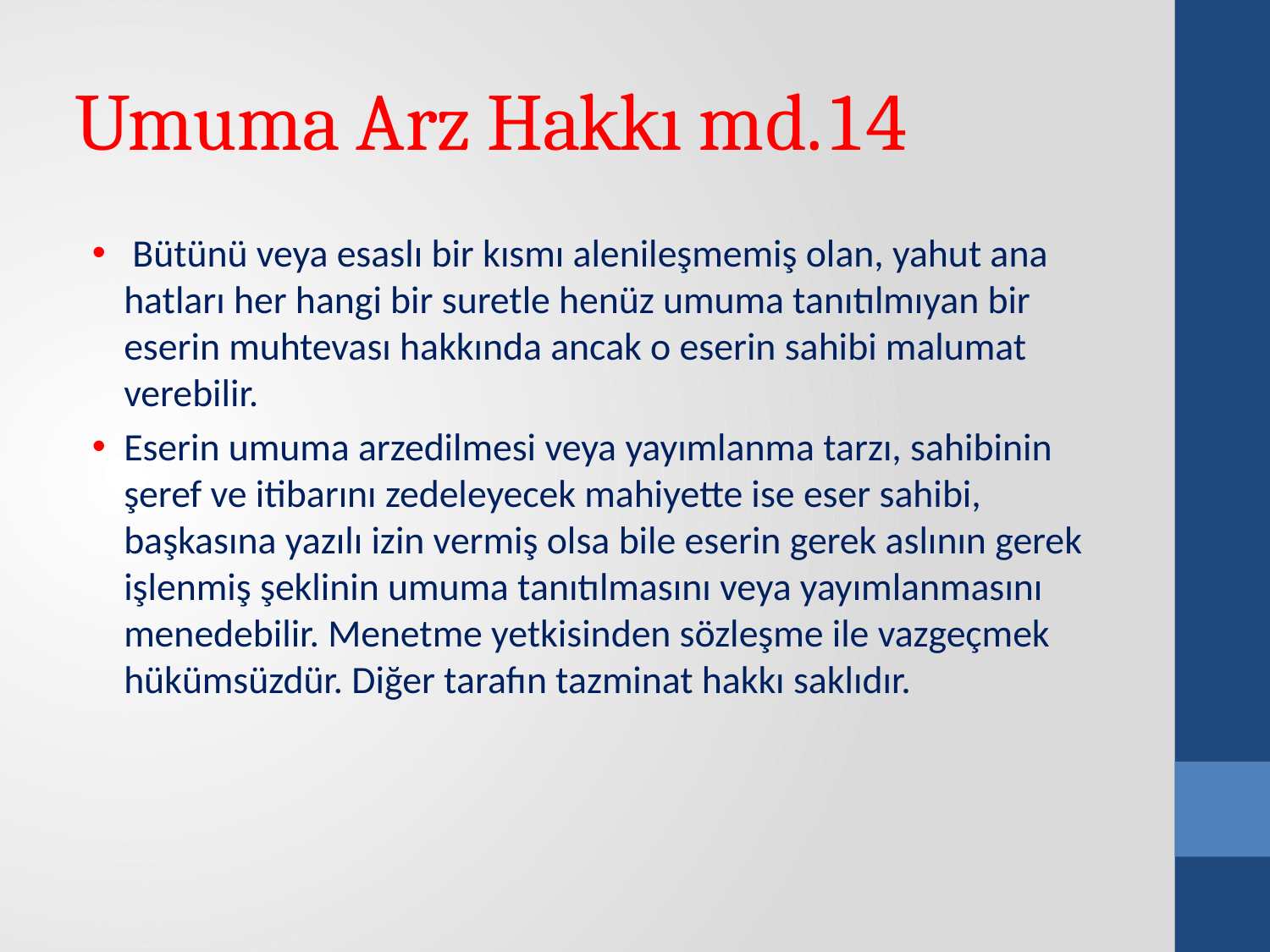

# Umuma Arz Hakkı md.14
 Bütünü veya esaslı bir kısmı alenileşmemiş olan, yahut ana hatları her hangi bir suretle henüz umuma tanıtılmıyan bir eserin muhtevası hakkında ancak o eserin sahibi malumat verebilir.
Eserin umuma arzedilmesi veya yayımlanma tarzı, sahibinin şeref ve itibarını zedeleyecek mahiyette ise eser sahibi, başkasına yazılı izin vermiş olsa bile eserin gerek aslının gerek işlenmiş şeklinin umuma tanıtılmasını veya yayımlanmasını menedebilir. Menetme yetkisinden sözleşme ile vazgeçmek hükümsüzdür. Diğer tarafın tazminat hakkı saklıdır.